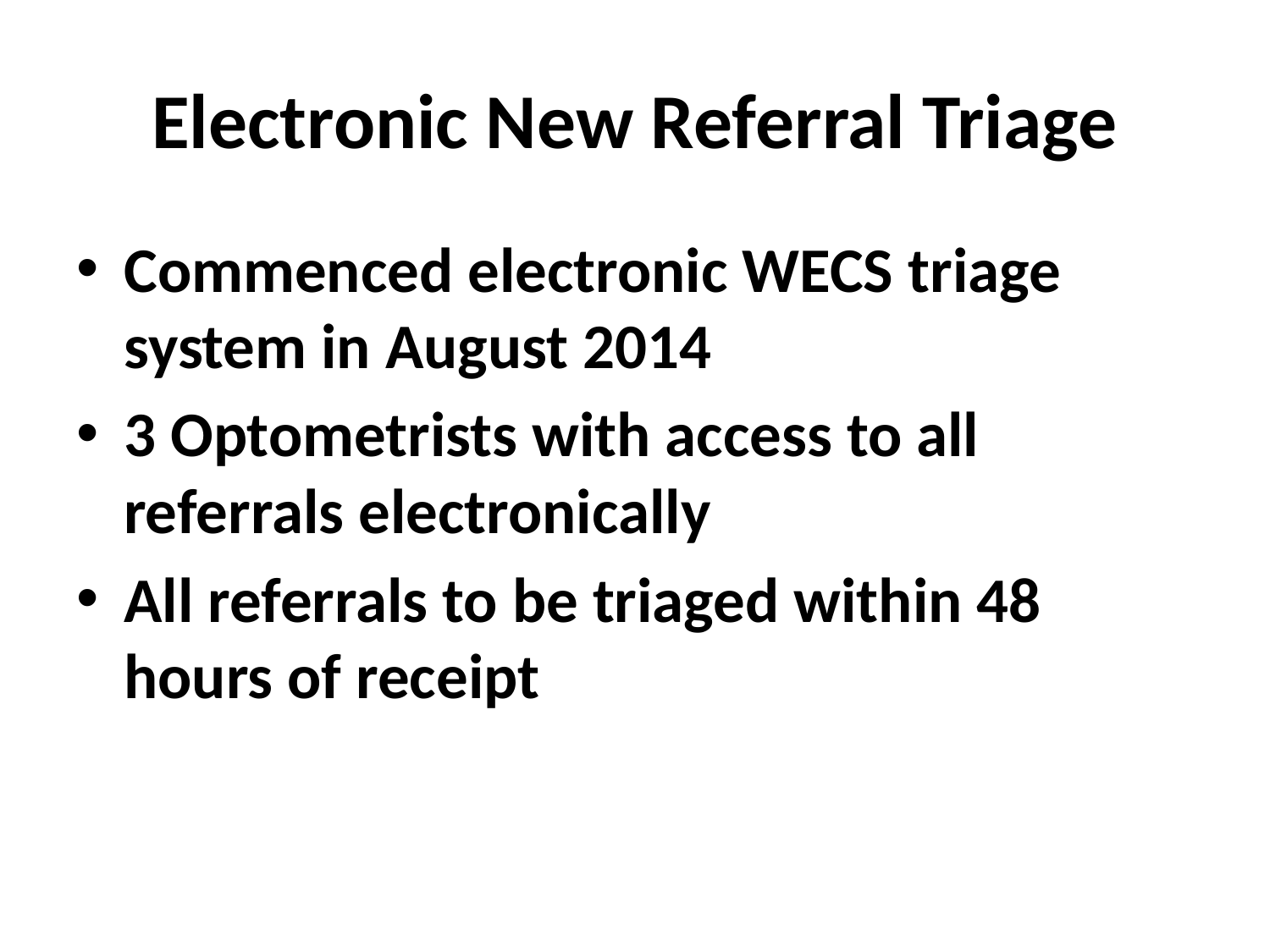

# Electronic New Referral Triage
Commenced electronic WECS triage system in August 2014
3 Optometrists with access to all referrals electronically
All referrals to be triaged within 48 hours of receipt